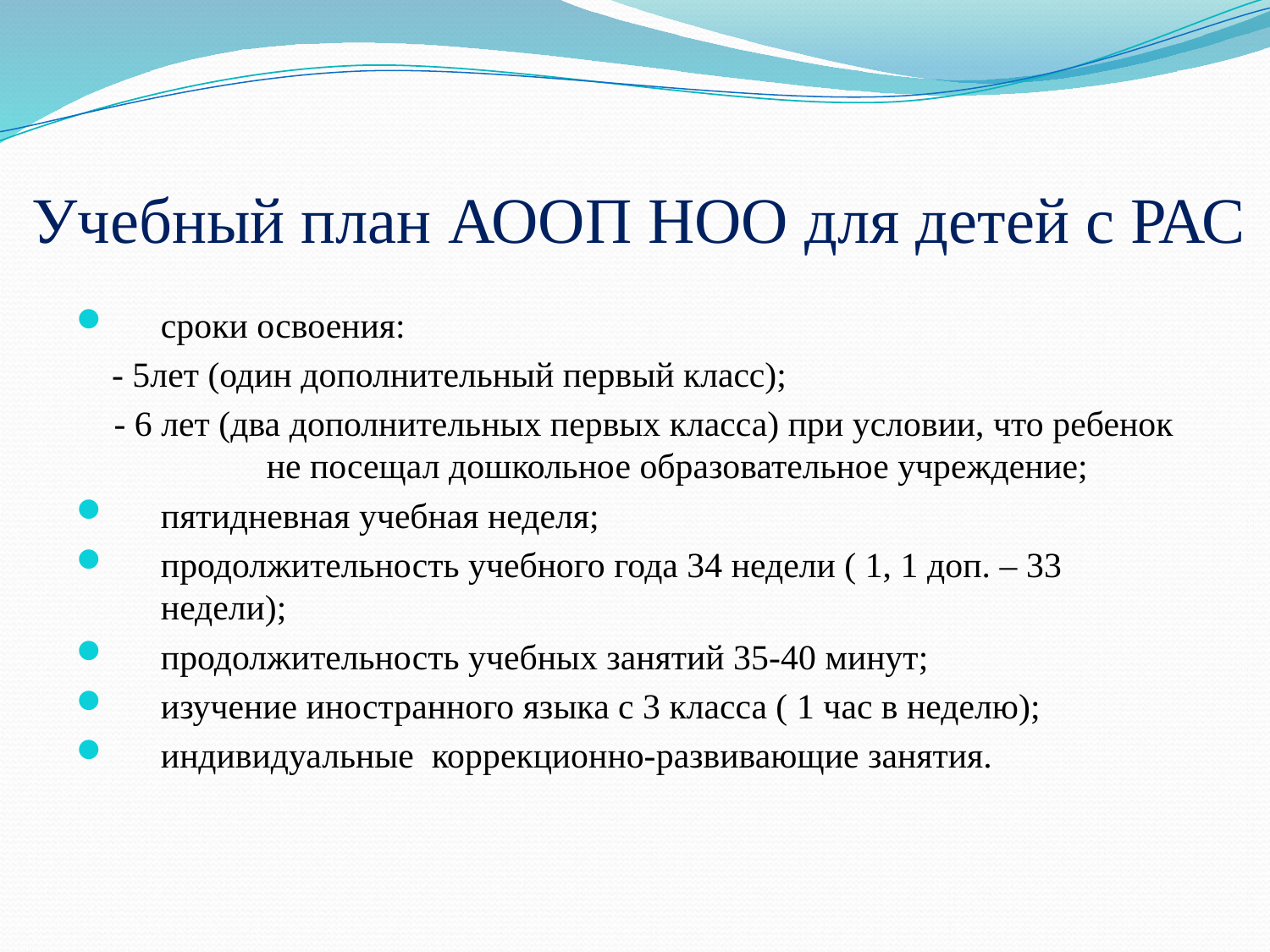

# Учебный план АООП НОО для детей с РАС
сроки освоения:
    - 5лет (один дополнительный первый класс);
  - 6 лет (два дополнительных первых класса) при условии, что ребенок не посещал дошкольное образовательное учреждение;
пятидневная учебная неделя;
продолжительность учебного года 34 недели ( 1, 1 доп. – 33 недели);
продолжительность учебных занятий 35-40 минут;
изучение иностранного языка с 3 класса ( 1 час в неделю);
индивидуальные  коррекционно-развивающие занятия.